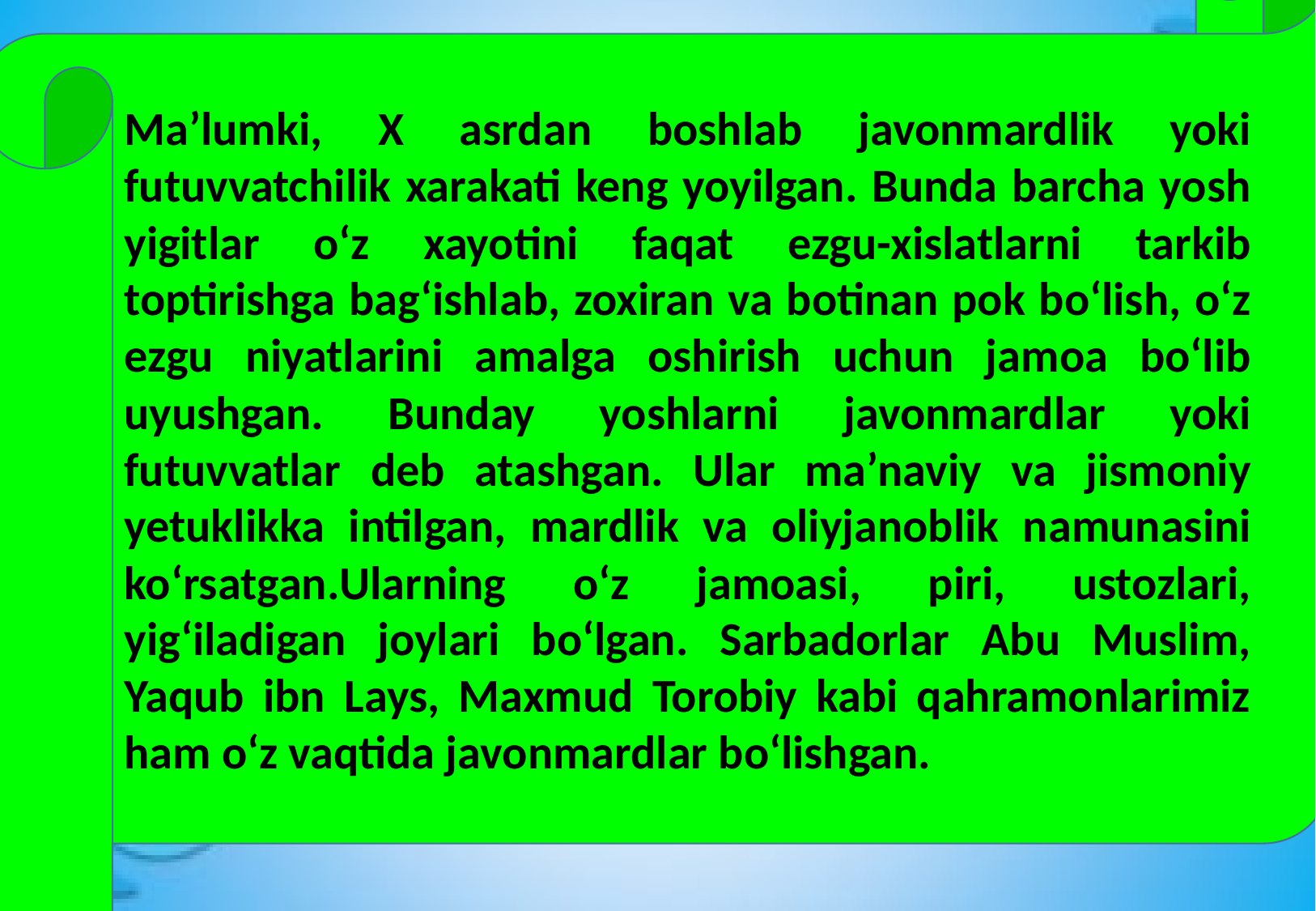

Ma’lumki, X asrdan boshlab javonmardlik yoki futuvvatchilik xarakati keng yoyilgan. Bunda barcha yosh yigitlar o‘z xayotini faqat ezgu-xislatlarni tarkib toptirishga bag‘ishlab, zoxiran va botinan pok bo‘lish, o‘z ezgu niyatlarini amalga oshirish uchun jamoa bo‘lib uyushgan. Bunday yoshlarni javonmardlar yoki futuvvatlar deb atashgan. Ular ma’naviy va jismoniy yetuklikka intilgan, mardlik va oliyjanoblik namunasini ko‘rsatgan.Ularning o‘z jamoasi, piri, ustozlari, yig‘iladigan joylari bo‘lgan. Sarbadorlar Abu Muslim, Yaqub ibn Lays, Maxmud Torobiy kabi qahramonlarimiz ham o‘z vaqtida javonmardlar bo‘lishgan.